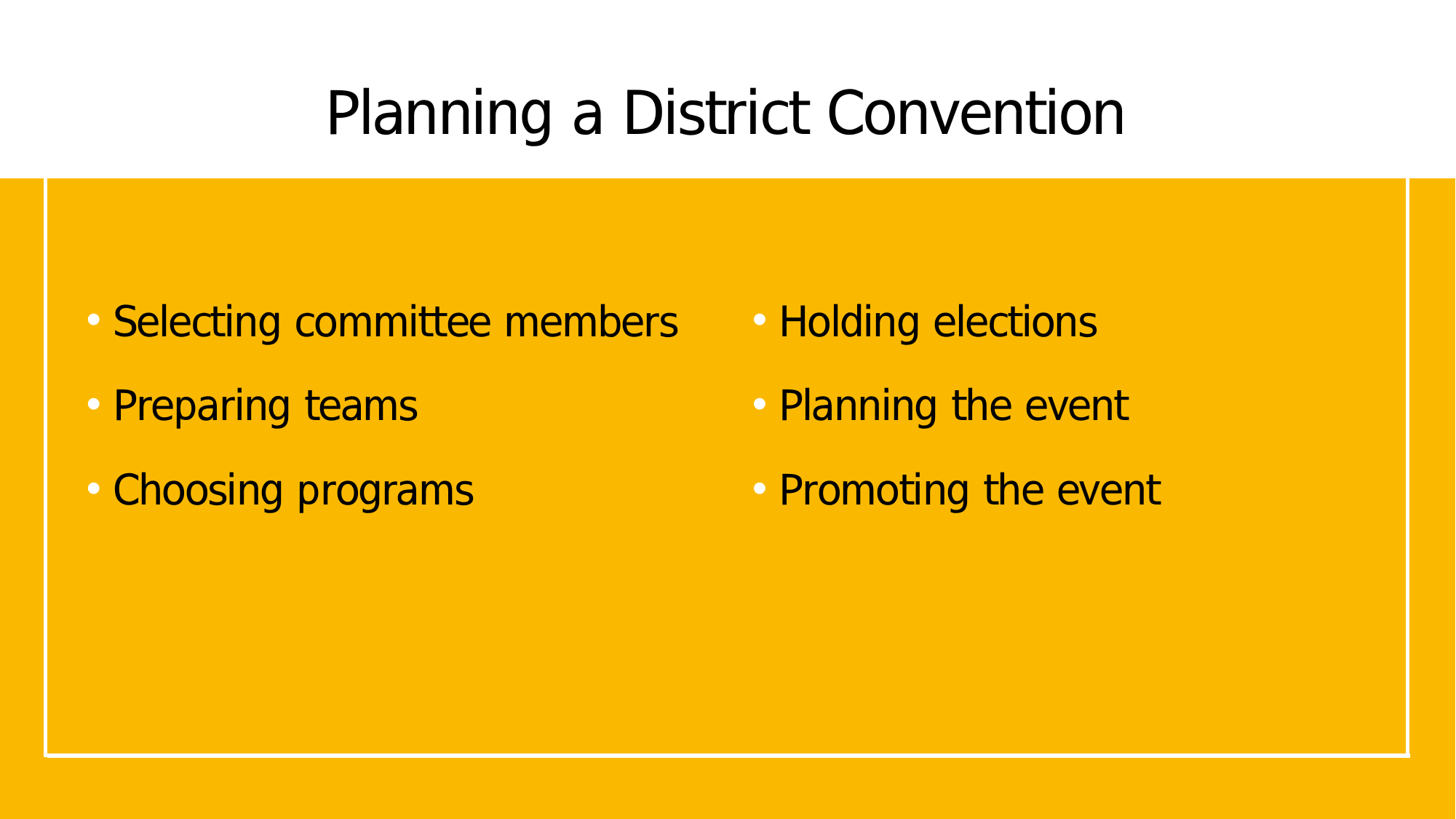

# Planning a District Convention
Holding elections
Planning the event
Promoting the event

Selecting committee members
Preparing teams
Choosing programs